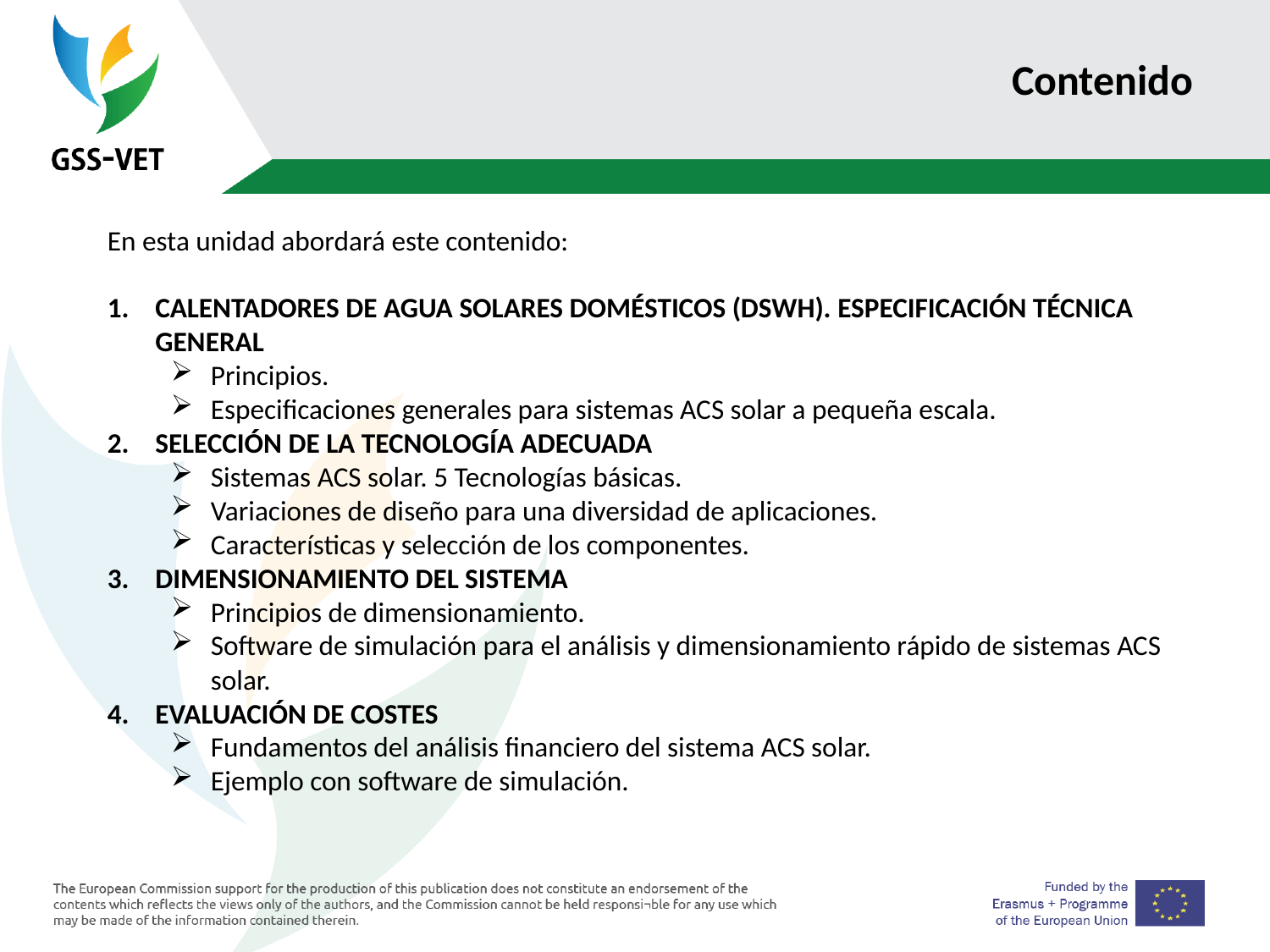

# Contenido
En esta unidad abordará este contenido:

CALENTADORES DE AGUA SOLARES DOMÉSTICOS (DSWH). ESPECIFICACIÓN TÉCNICA GENERAL
Principios.
Especificaciones generales para sistemas ACS solar a pequeña escala.
SELECCIÓN DE LA TECNOLOGÍA ADECUADA
Sistemas ACS solar. 5 Tecnologías básicas.
Variaciones de diseño para una diversidad de aplicaciones.
Características y selección de los componentes.
DIMENSIONAMIENTO DEL SISTEMA
Principios de dimensionamiento.
Software de simulación para el análisis y dimensionamiento rápido de sistemas ACS solar.
EVALUACIÓN DE COSTES
Fundamentos del análisis financiero del sistema ACS solar.
Ejemplo con software de simulación.